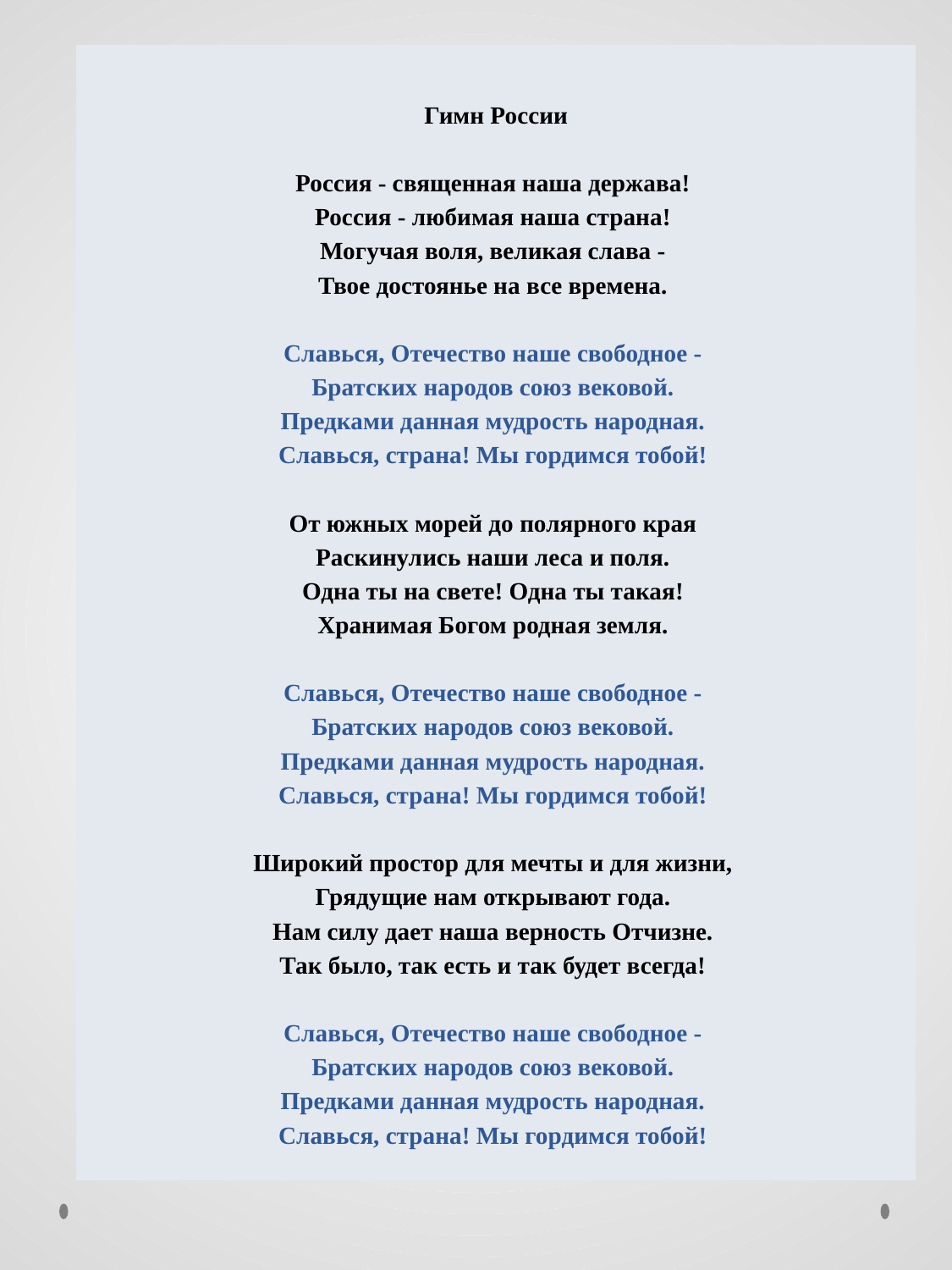

# Гимн России Россия - священная наша держава! Россия - любимая наша страна! Могучая воля, великая слава - Твое достоянье на все времена.   Славься, Отечество наше свободное - Братских народов союз вековой. Предками данная мудрость народная. Славься, страна! Мы гордимся тобой!   От южных морей до полярного края Раскинулись наши леса и поля. Одна ты на свете! Одна ты такая! Хранимая Богом родная земля.   Славься, Отечество наше свободное - Братских народов союз вековой. Предками данная мудрость народная. Славься, страна! Мы гордимся тобой!   Широкий простор для мечты и для жизни, Грядущие нам открывают года. Нам силу дает наша верность Отчизне. Так было, так есть и так будет всегда!   Славься, Отечество наше свободное - Братских народов союз вековой. Предками данная мудрость народная. Славься, страна! Мы гордимся тобой!